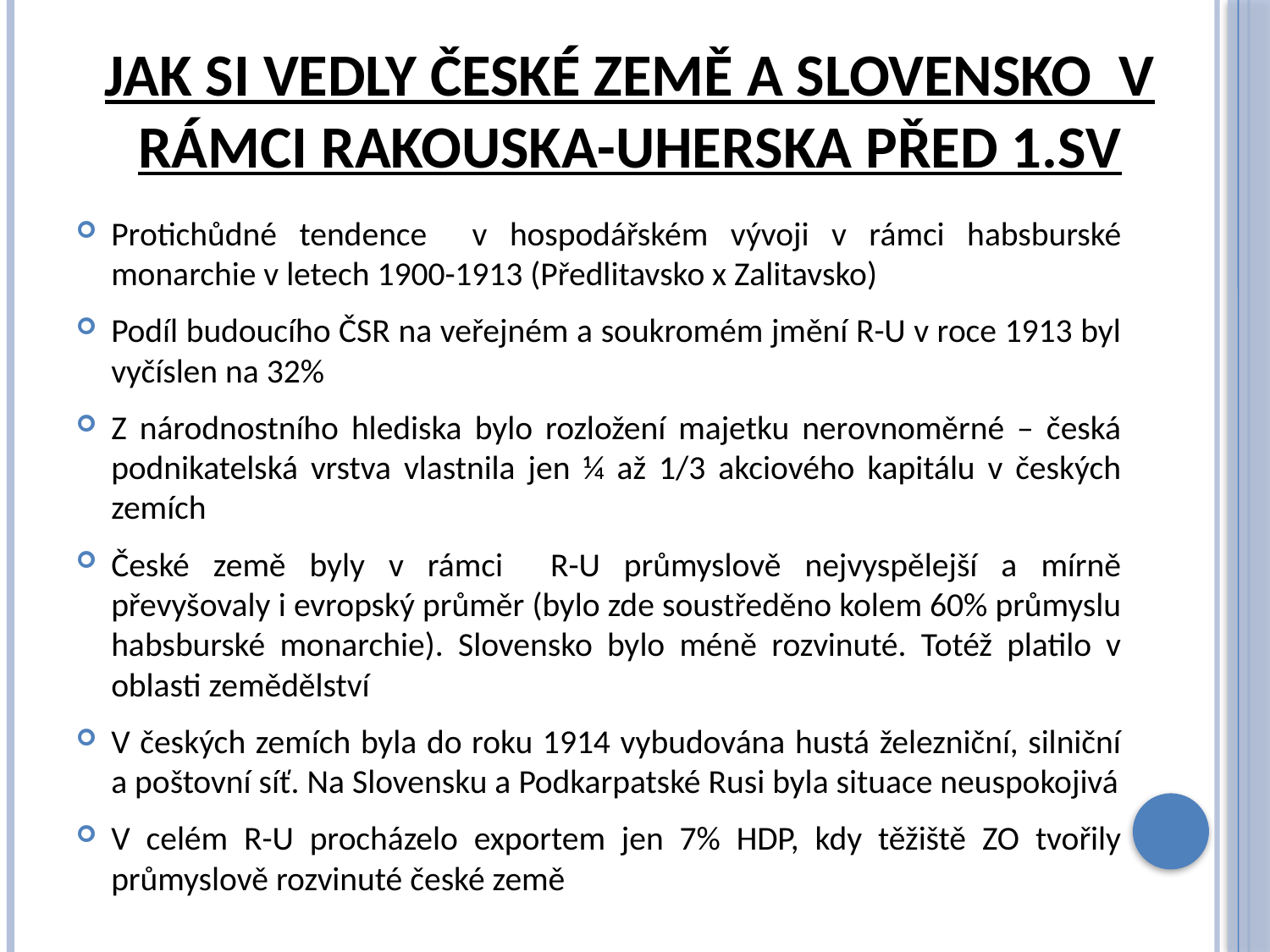

# Jak si vedly české země a slovensko  v rámci rakouska-uherska před 1.sv
Protichůdné tendence  v hospodářském vývoji v rámci habsburské monarchie v letech 1900-1913 (Předlitavsko x Zalitavsko)
Podíl budoucího ČSR na veřejném a soukromém jmění R-U v roce 1913 byl vyčíslen na 32%
Z národnostního hlediska bylo rozložení majetku nerovnoměrné – česká podnikatelská vrstva vlastnila jen ¼ až 1/3 akciového kapitálu v českých zemích
České země byly v rámci  R-U průmyslově nejvyspělejší a mírně převyšovaly i evropský průměr (bylo zde soustředěno kolem 60% průmyslu habsburské monarchie). Slovensko bylo méně rozvinuté. Totéž platilo v oblasti zemědělství
V českých zemích byla do roku 1914 vybudována hustá železniční, silniční a poštovní síť. Na Slovensku a Podkarpatské Rusi byla situace neuspokojivá
V celém R-U procházelo exportem jen 7% HDP, kdy těžiště ZO tvořily průmyslově rozvinuté české země